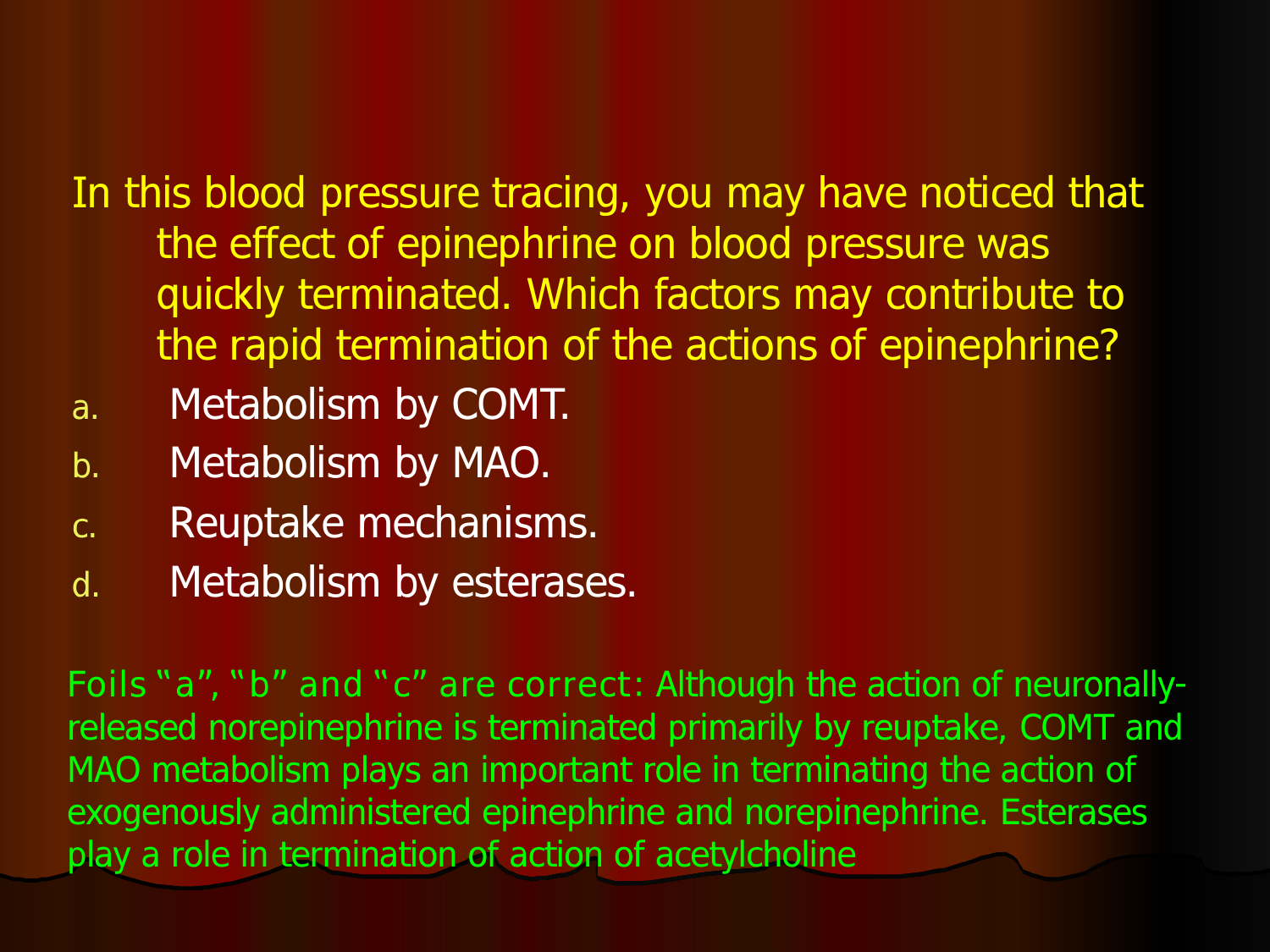

#
In this blood pressure tracing, you may have noticed that the effect of epinephrine on blood pressure was quickly terminated. Which factors may contribute to the rapid termination of the actions of epinephrine?
 Metabolism by COMT.
 Metabolism by MAO.
 Reuptake mechanisms.
 Metabolism by esterases.
Foils “a”, “b” and “c” are correct: Although the action of neuronally-released norepinephrine is terminated primarily by reuptake, COMT and MAO metabolism plays an important role in terminating the action of exogenously administered epinephrine and norepinephrine. Esterases play a role in termination of action of acetylcholine